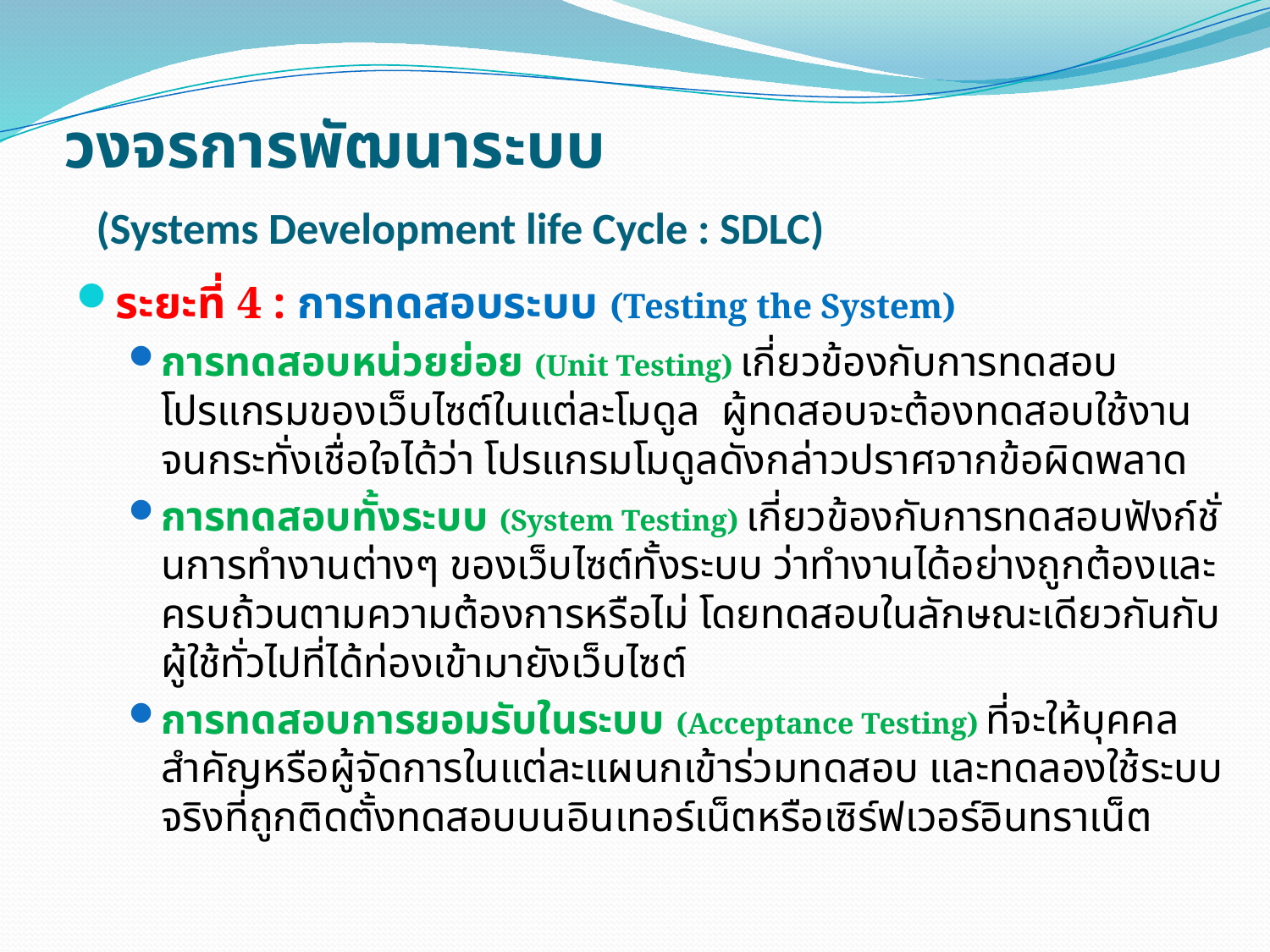

# วงจรการพัฒนาระบบ                                       (Systems Development life Cycle : SDLC)
ระยะที่ 4 : การทดสอบระบบ (Testing the System)
การทดสอบหน่วยย่อย (Unit Testing) เกี่ยวข้องกับการทดสอบโปรแกรมของเว็บไซต์ในแต่ละโมดูล  ผู้ทดสอบจะต้องทดสอบใช้งานจนกระทั่งเชื่อใจได้ว่า โปรแกรมโมดูลดังกล่าวปราศจากข้อผิดพลาด
การทดสอบทั้งระบบ (System Testing) เกี่ยวข้องกับการทดสอบฟังก์ชั่นการทำงานต่างๆ ของเว็บไซต์ทั้งระบบ ว่าทำงานได้อย่างถูกต้องและครบถ้วนตามความต้องการหรือไม่ โดยทดสอบในลักษณะเดียวกันกับผู้ใช้ทั่วไปที่ได้ท่องเข้ามายังเว็บไซต์
การทดสอบการยอมรับในระบบ (Acceptance Testing) ที่จะให้บุคคลสำคัญหรือผู้จัดการในแต่ละแผนกเข้าร่วมทดสอบ และทดลองใช้ระบบจริงที่ถูกติดตั้งทดสอบบนอินเทอร์เน็ตหรือเซิร์ฟเวอร์อินทราเน็ต